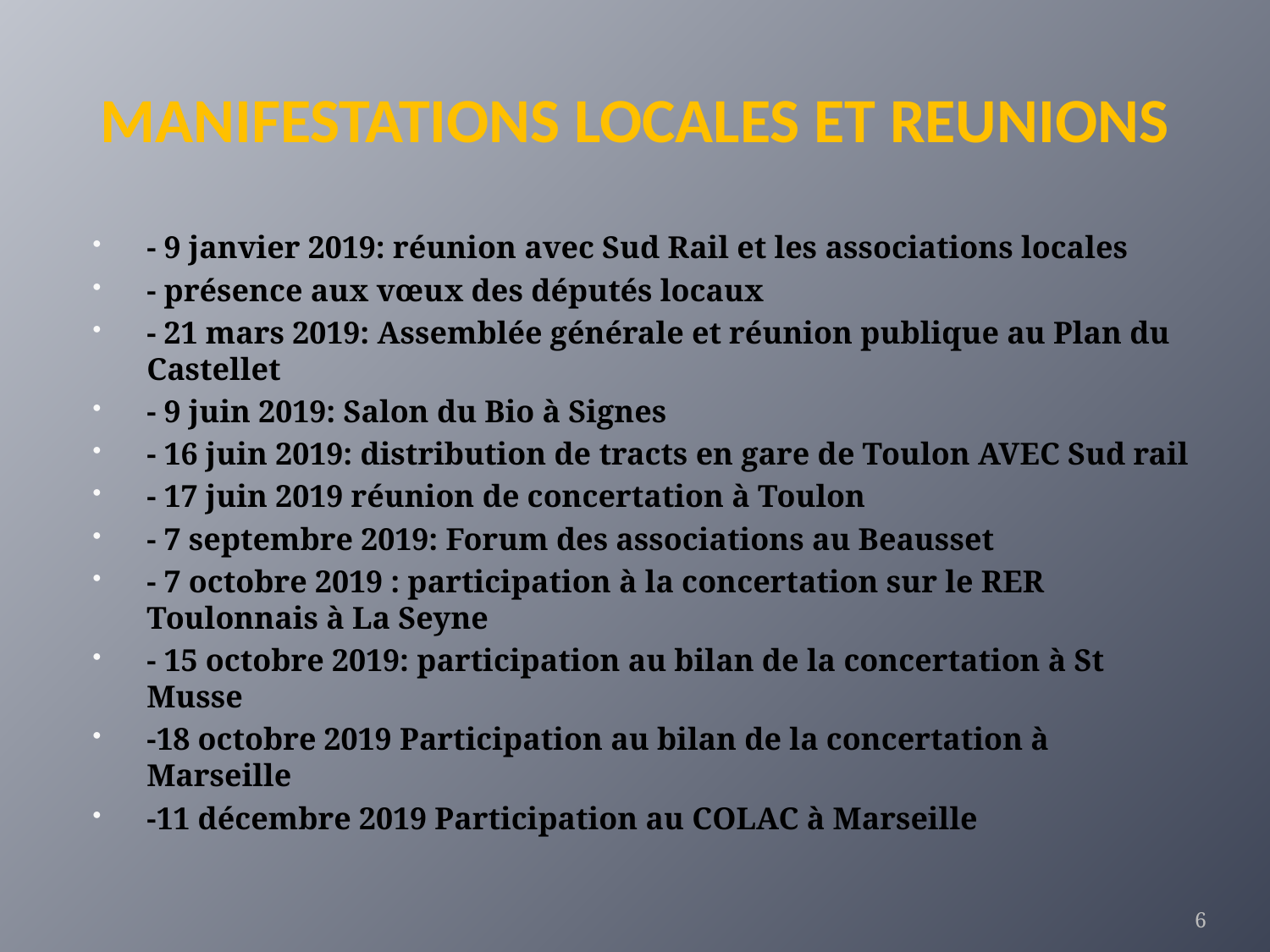

# MANIFESTATIONS LOCALES ET REUNIONS
- 9 janvier 2019: réunion avec Sud Rail et les associations locales
- présence aux vœux des députés locaux
- 21 mars 2019: Assemblée générale et réunion publique au Plan du Castellet
- 9 juin 2019: Salon du Bio à Signes
- 16 juin 2019: distribution de tracts en gare de Toulon AVEC Sud rail
- 17 juin 2019 réunion de concertation à Toulon
- 7 septembre 2019: Forum des associations au Beausset
- 7 octobre 2019 : participation à la concertation sur le RER Toulonnais à La Seyne
- 15 octobre 2019: participation au bilan de la concertation à St Musse
-18 octobre 2019 Participation au bilan de la concertation à Marseille
-11 décembre 2019 Participation au COLAC à Marseille
6